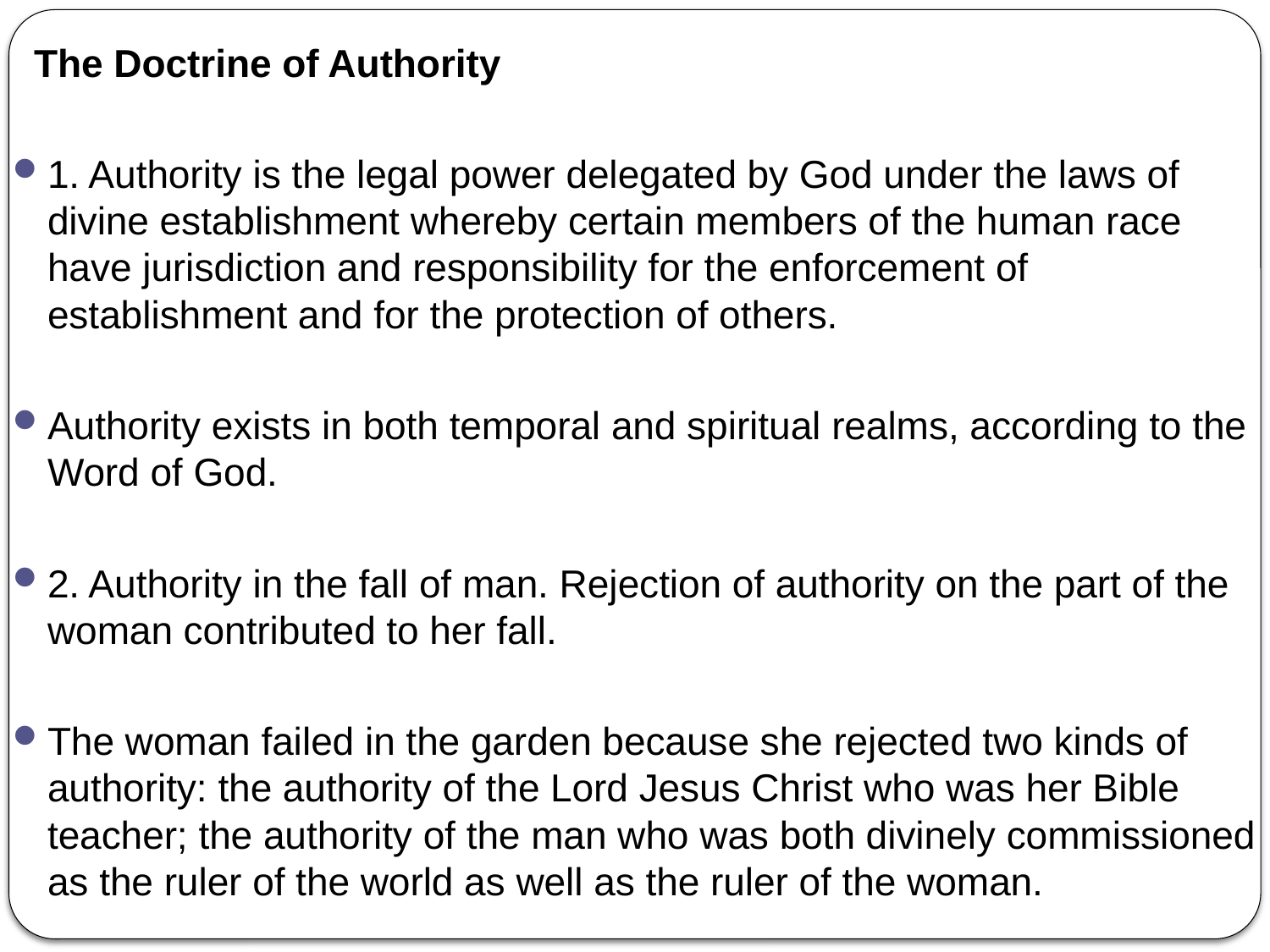

The Doctrine of Authority

1. Authority is the legal power delegated by God under the laws of divine establishment whereby certain members of the human race have jurisdiction and responsibility for the enforcement of establishment and for the protection of others.

Authority exists in both temporal and spiritual realms, according to the Word of God.

2. Authority in the fall of man. Rejection of authority on the part of the woman contributed to her fall.

The woman failed in the garden because she rejected two kinds of authority: the authority of the Lord Jesus Christ who was her Bible teacher; the authority of the man who was both divinely commissioned as the ruler of the world as well as the ruler of the woman.